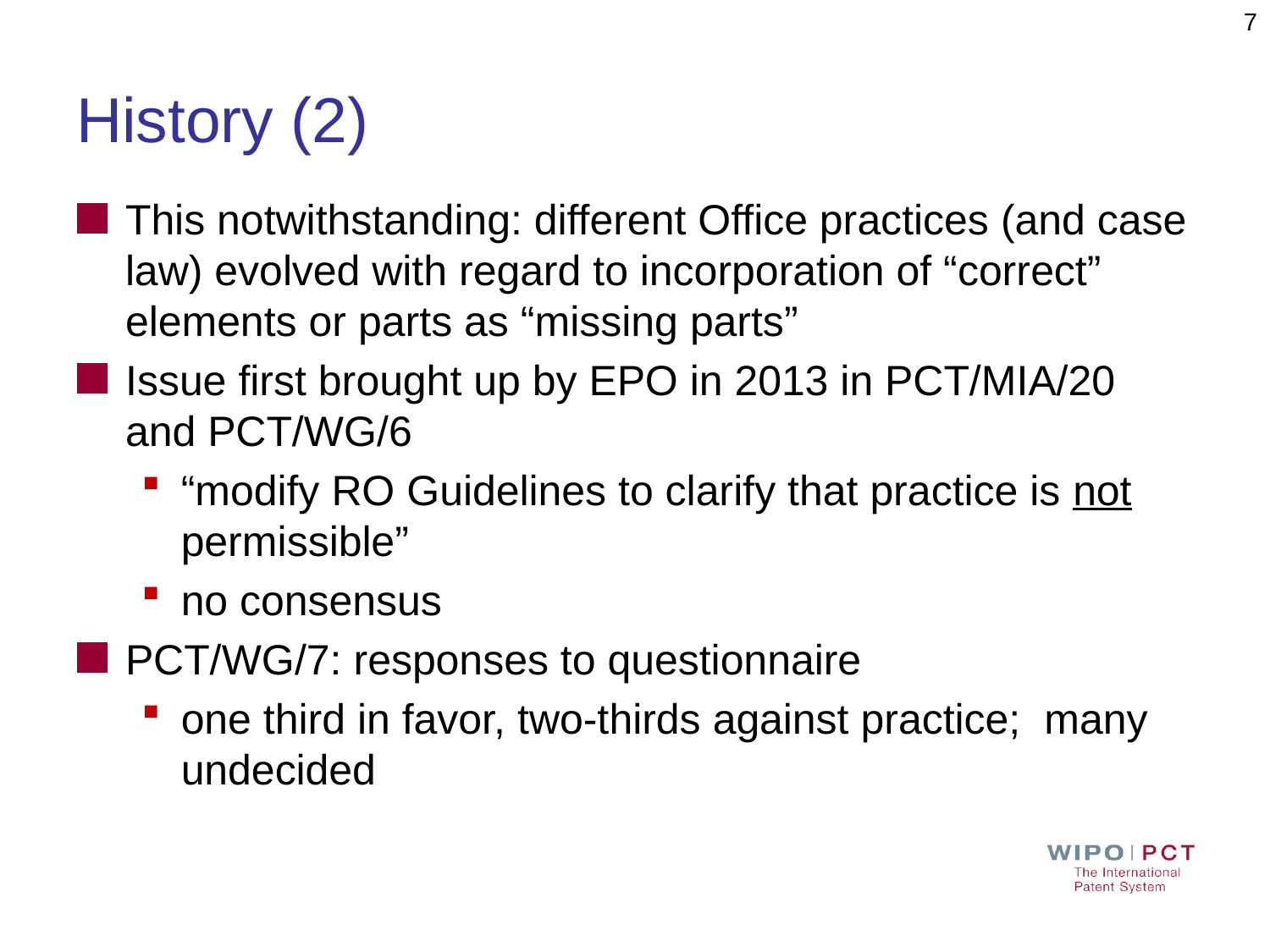

7
# History (2)
This notwithstanding: different Office practices (and case law) evolved with regard to incorporation of “correct” elements or parts as “missing parts”
Issue first brought up by EPO in 2013 in PCT/MIA/20 and PCT/WG/6
“modify RO Guidelines to clarify that practice is not permissible”
no consensus
PCT/WG/7: responses to questionnaire
one third in favor, two-thirds against practice;  many undecided